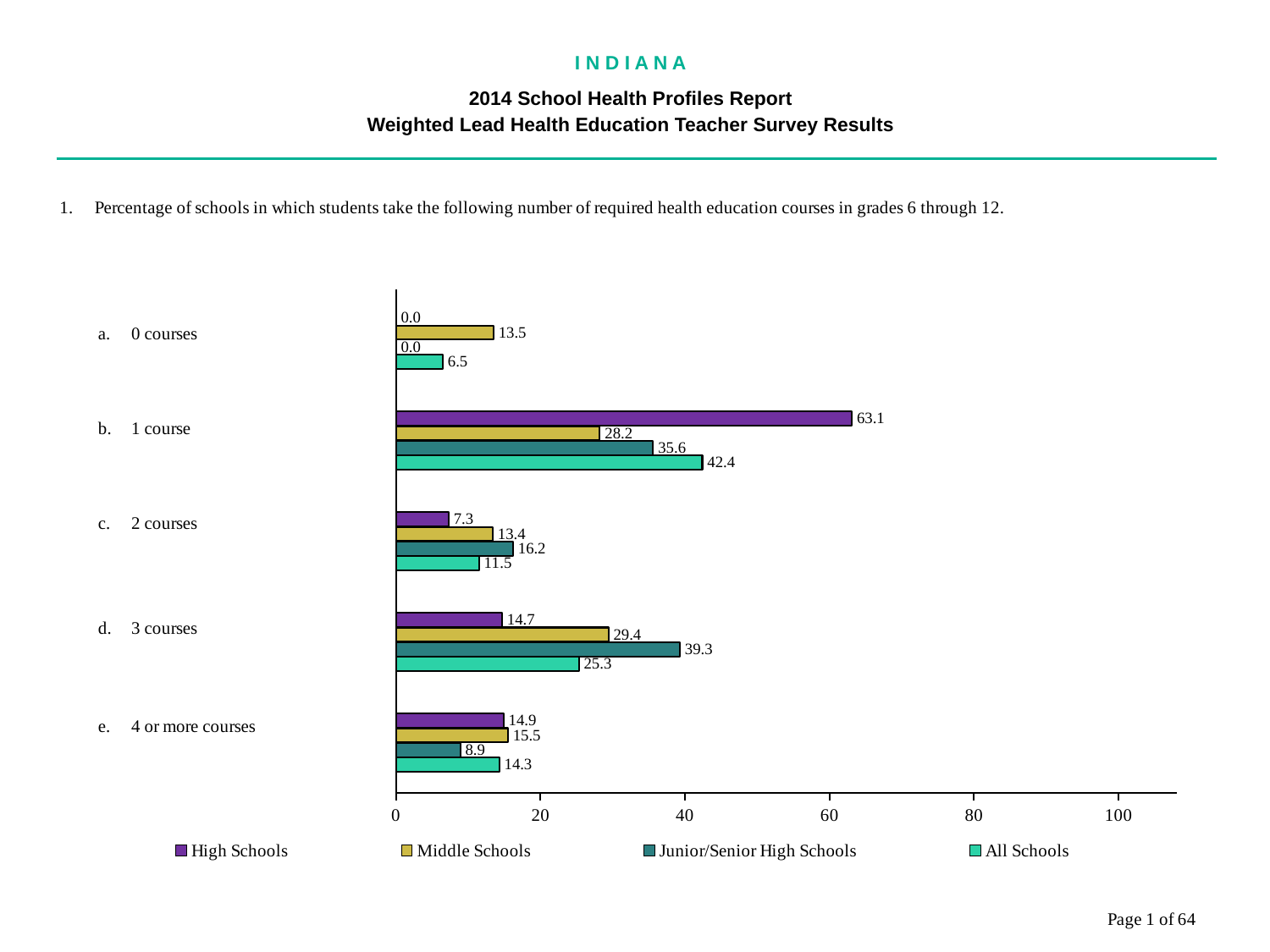

I N D I A N A
2014 School Health Profiles Report
Weighted Lead Health Education Teacher Survey Results

### Chart

| Category | All Schools | Junior/Senior High Schools | Middle Schools | High Schools |
|---|---|---|---|---|
| 4 or more courses | 14.3 | 8.9 | 15.5 | 14.9 |
| 3 courses | 25.3 | 39.3 | 29.4 | 14.7 |
| 2 courses | 11.5 | 16.2 | 13.4 | 7.3 |
| 1 course | 42.4 | 35.6 | 28.2 | 63.1 |
| 0 courses | 6.5 | 0.0008 | 13.5 | 0.0008 |